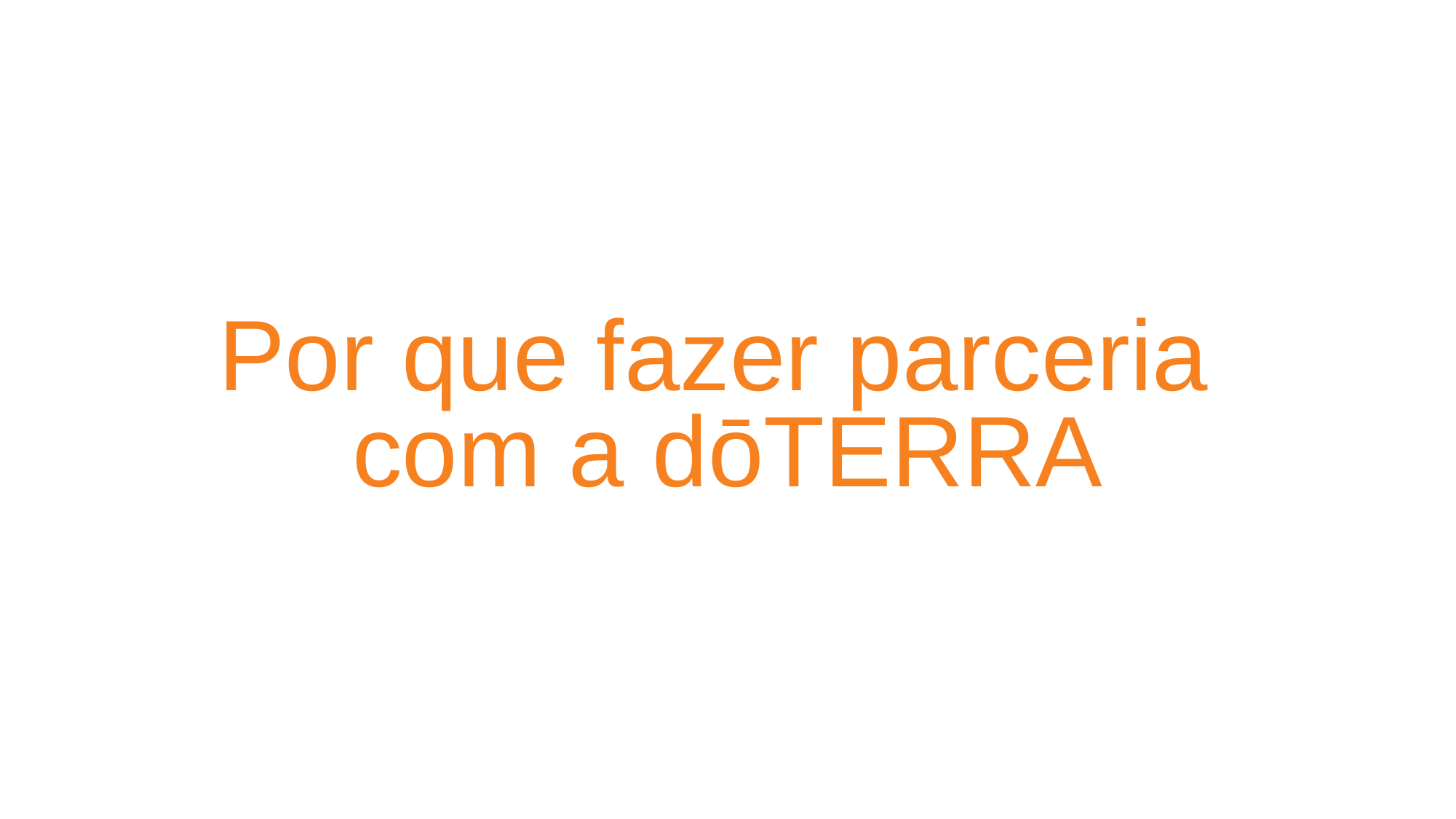

# Por que fazer parceria com a dōTERRA